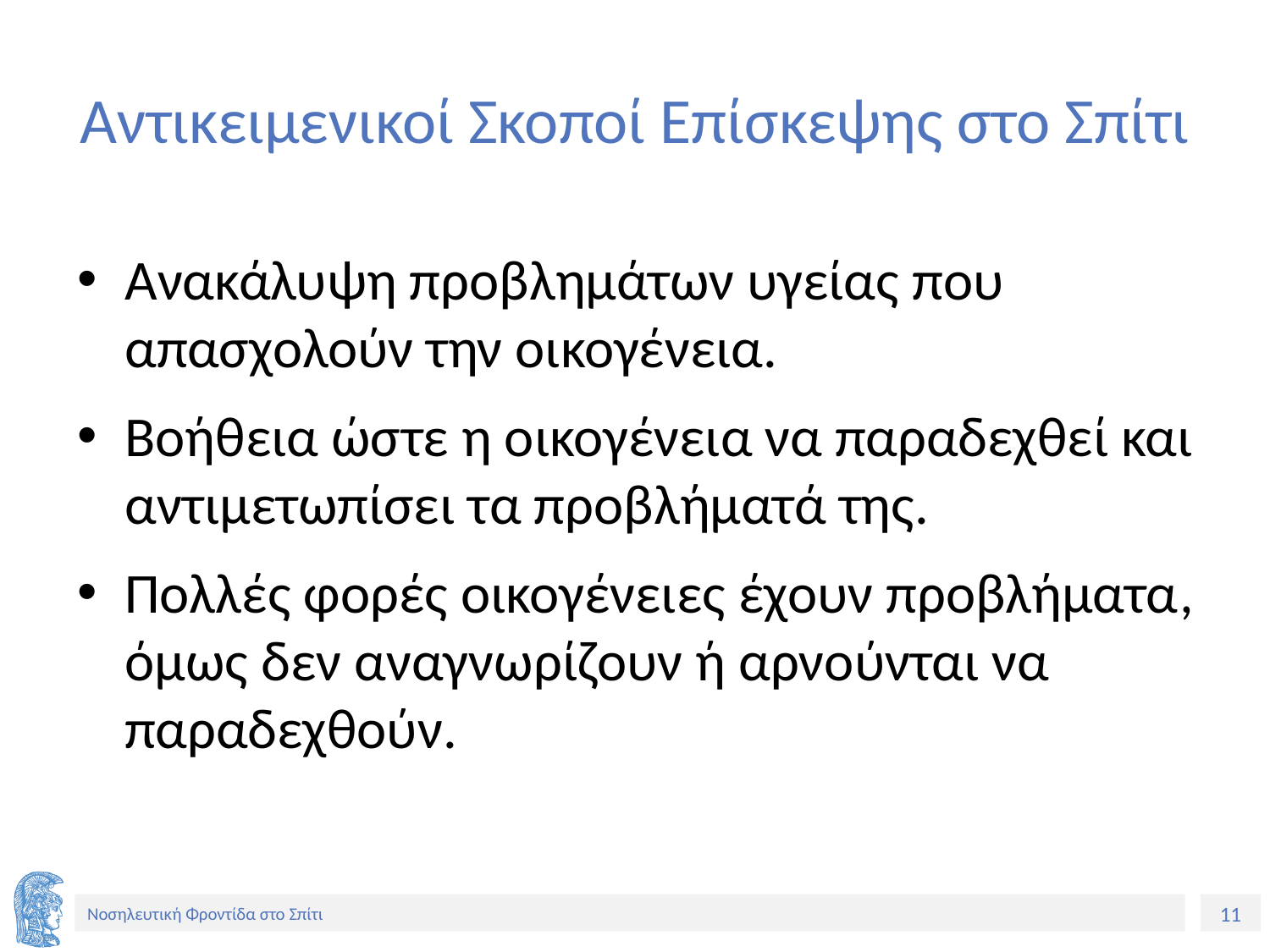

# Αντικειμενικοί Σκοποί Επίσκεψης στο Σπίτι
Ανακάλυψη προβλημάτων υγείας που απασχολούν την οικογένεια.
Βοήθεια ώστε η οικογένεια να παραδεχθεί και αντιμετωπίσει τα προβλήματά της.
Πολλές φορές οικογένειες έχουν προβλήματα, όμως δεν αναγνωρίζουν ή αρνούνται να παραδεχθούν.